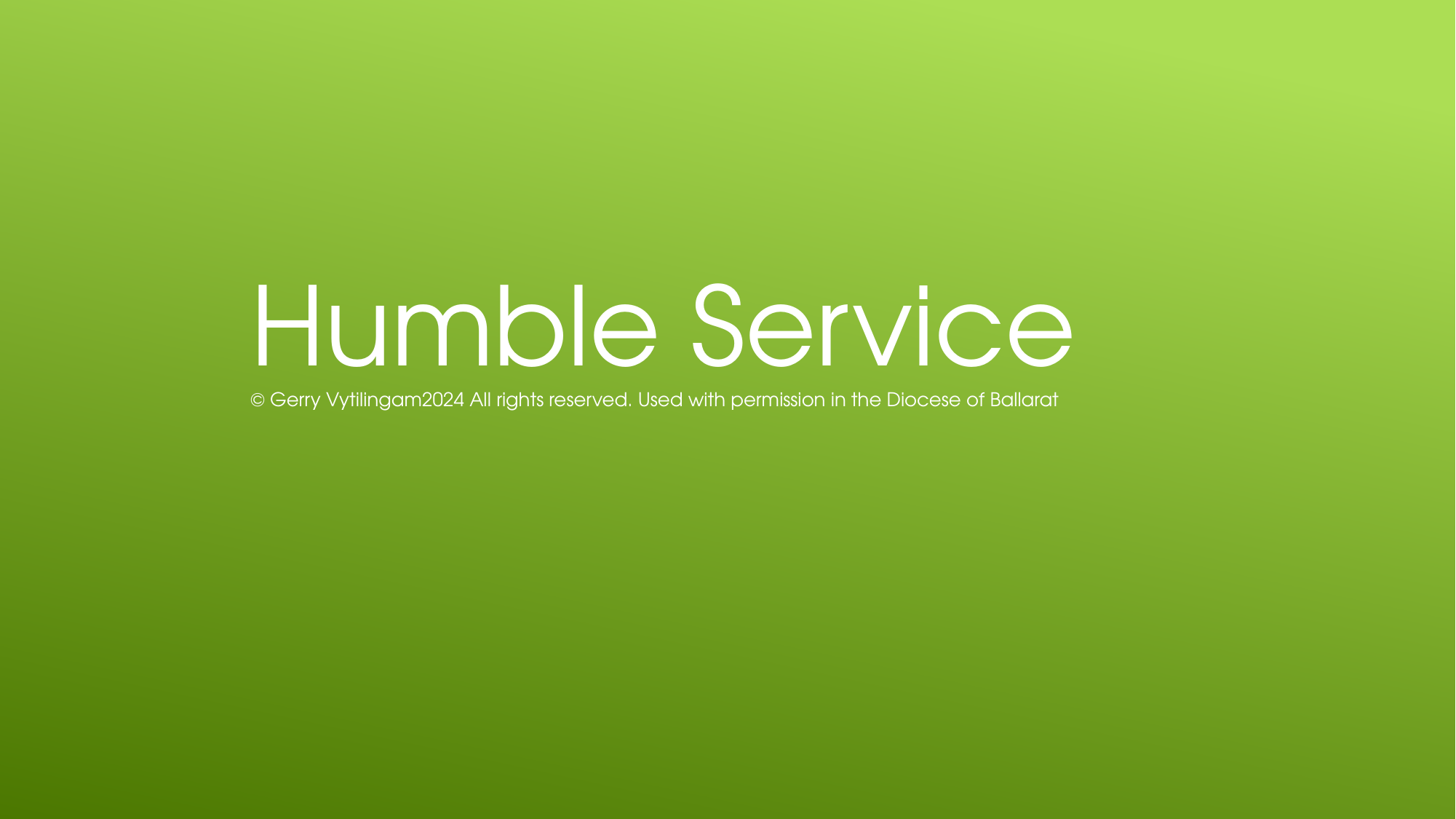

Humble Service
© Gerry Vytilingam2024 All rights reserved. Used with permission in the Diocese of Ballarat